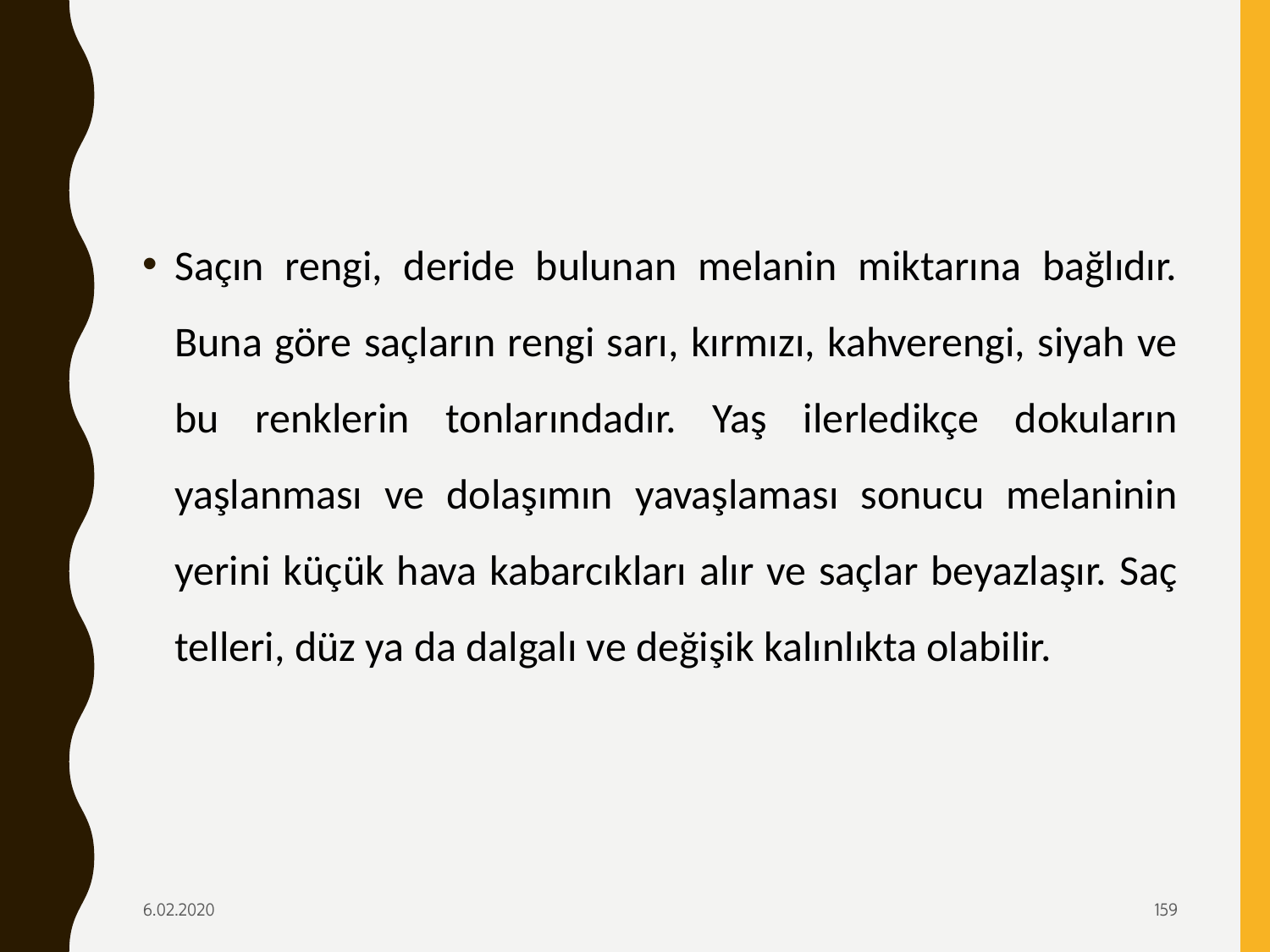

Saçın rengi, deride bulunan melanin miktarına bağlıdır. Buna göre saçların rengi sarı, kırmızı, kahverengi, siyah ve bu renklerin tonlarındadır. Yaş ilerledikçe dokuların yaşlanması ve dolaşımın yavaşlaması sonucu melaninin yerini küçük hava kabarcıkları alır ve saçlar beyazlaşır. Saç telleri, düz ya da dalgalı ve değişik kalınlıkta olabilir.

6.02.2020

159